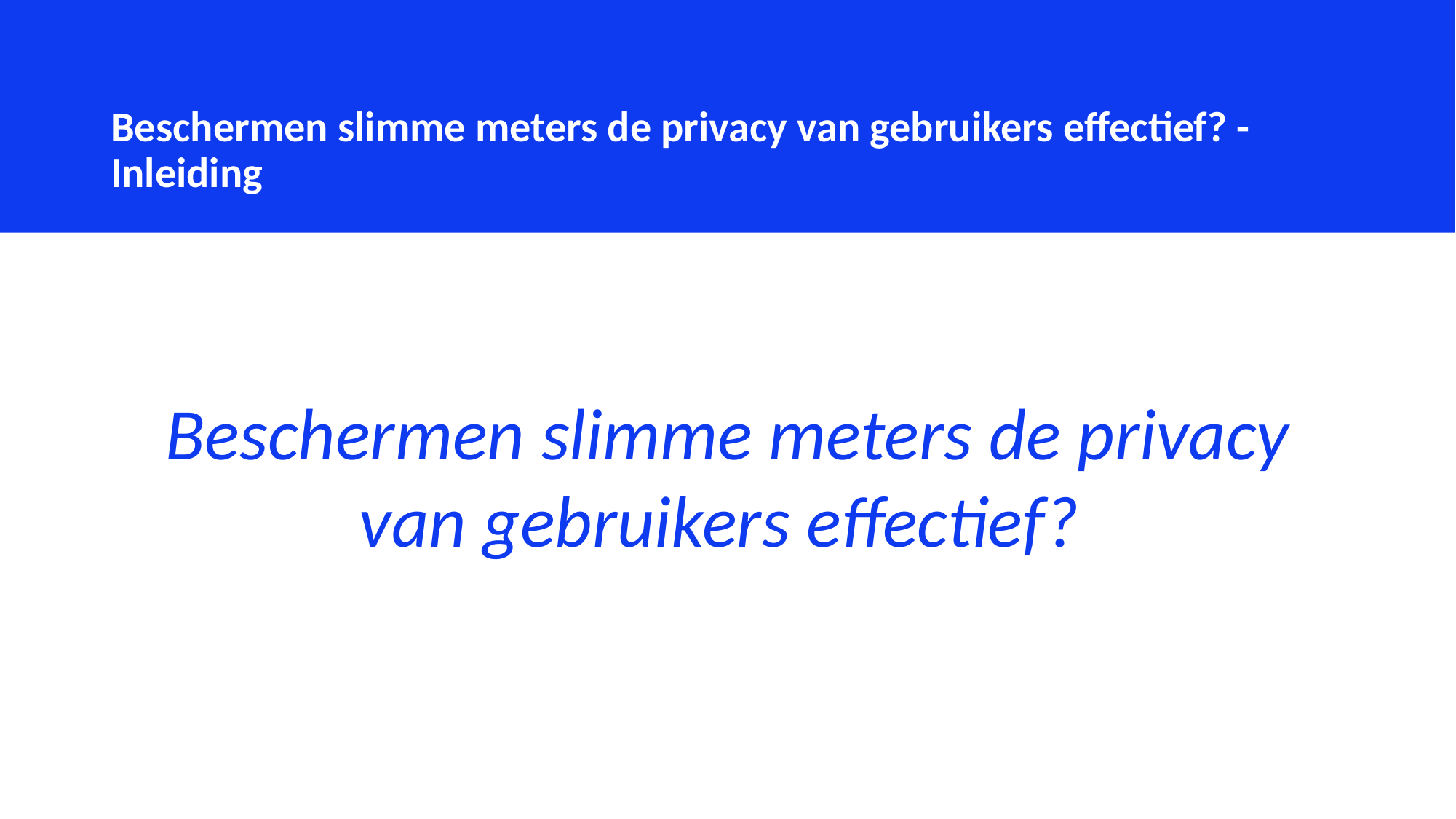

Beschermen slimme meters de privacy van gebruikers effectief? - Inleiding

Beschermen slimme meters de privacy van gebruikers effectief?